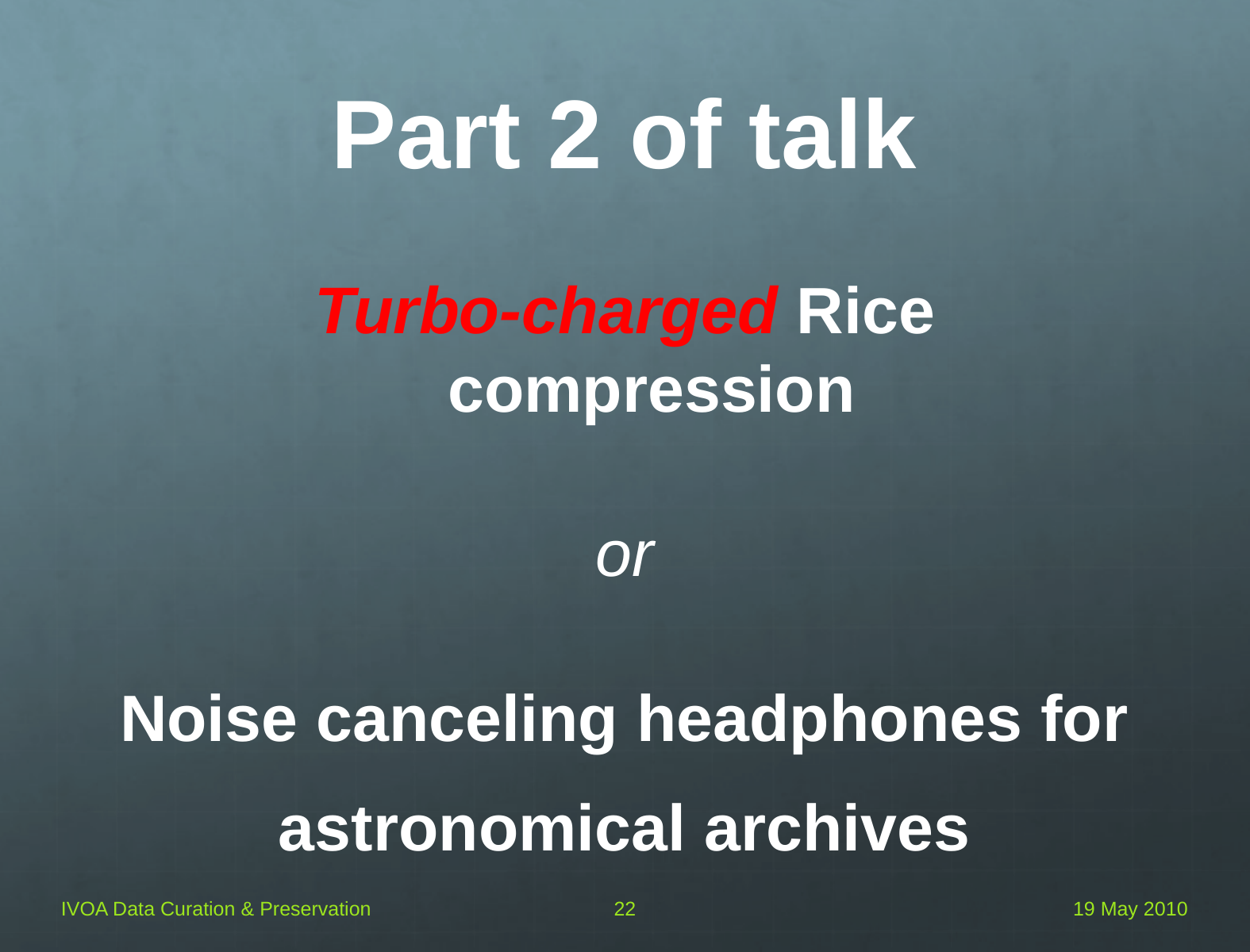

# Part 2 of talk
Turbo-charged Rice compression

or

Noise canceling headphones for
astronomical archives
IVOA Data Curation & Preservation
22
19 May 2010